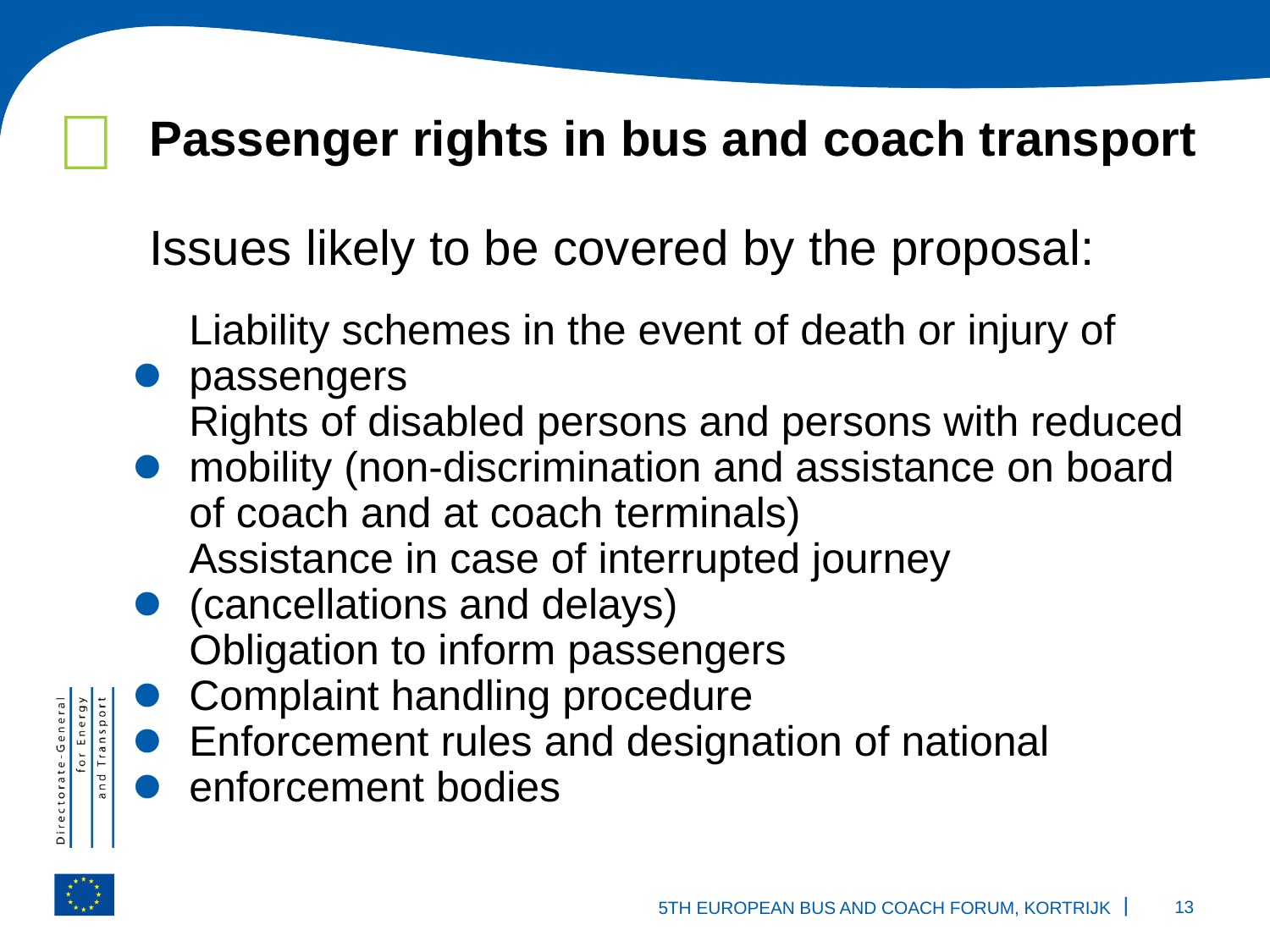

# Passenger rights in bus and coach transport
Issues likely to be covered by the proposal:

Liability schemes in the event of death or injury of passengers
Rights of disabled persons and persons with reduced mobility (non-discrimination and assistance on board of coach and at coach terminals)
Assistance in case of interrupted journey (cancellations and delays)
Obligation to inform passengers
Complaint handling procedure
Enforcement rules and designation of national enforcement bodies